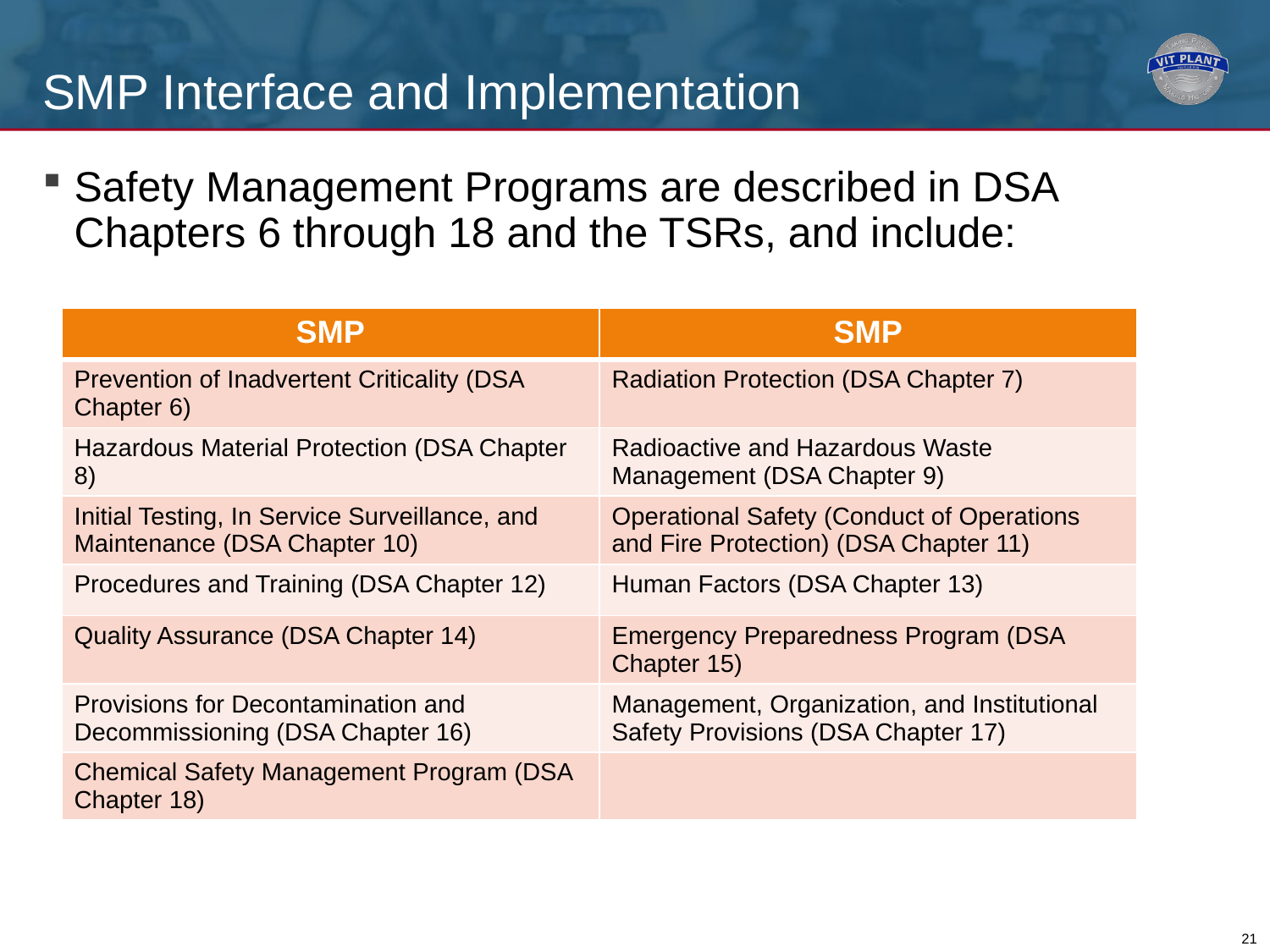

# SMP Interface and Implementation
Safety Management Programs are described in DSA Chapters 6 through 18 and the TSRs, and include:

| SMP | SMP |
| --- | --- |
| Prevention of Inadvertent Criticality (DSA Chapter 6) | Radiation Protection (DSA Chapter 7) |
| Hazardous Material Protection (DSA Chapter 8) | Radioactive and Hazardous Waste Management (DSA Chapter 9) |
| Initial Testing, In Service Surveillance, and Maintenance (DSA Chapter 10) | Operational Safety (Conduct of Operations and Fire Protection) (DSA Chapter 11) |
| Procedures and Training (DSA Chapter 12) | Human Factors (DSA Chapter 13) |
| Quality Assurance (DSA Chapter 14) | Emergency Preparedness Program (DSA Chapter 15) |
| Provisions for Decontamination and Decommissioning (DSA Chapter 16) | Management, Organization, and Institutional Safety Provisions (DSA Chapter 17) |
| Chemical Safety Management Program (DSA Chapter 18) |  |
21